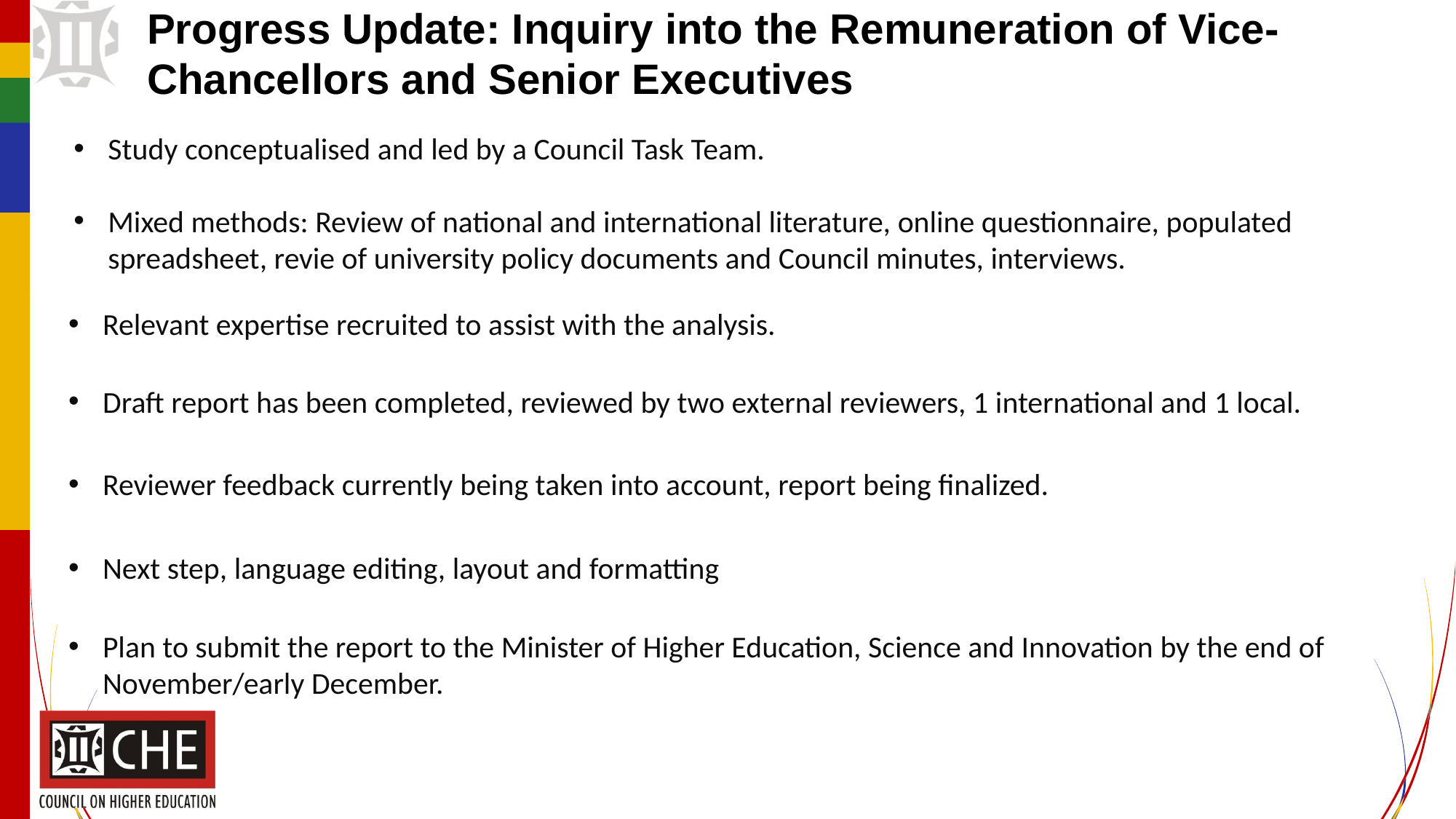

# Progress Update: Inquiry into the Remuneration of Vice-Chancellors and Senior Executives
Study conceptualised and led by a Council Task Team.
Mixed methods: Review of national and international literature, online questionnaire, populated spreadsheet, revie of university policy documents and Council minutes, interviews.
Relevant expertise recruited to assist with the analysis.
Draft report has been completed, reviewed by two external reviewers, 1 international and 1 local.
Reviewer feedback currently being taken into account, report being finalized.
Next step, language editing, layout and formatting
Plan to submit the report to the Minister of Higher Education, Science and Innovation by the end of November/early December.